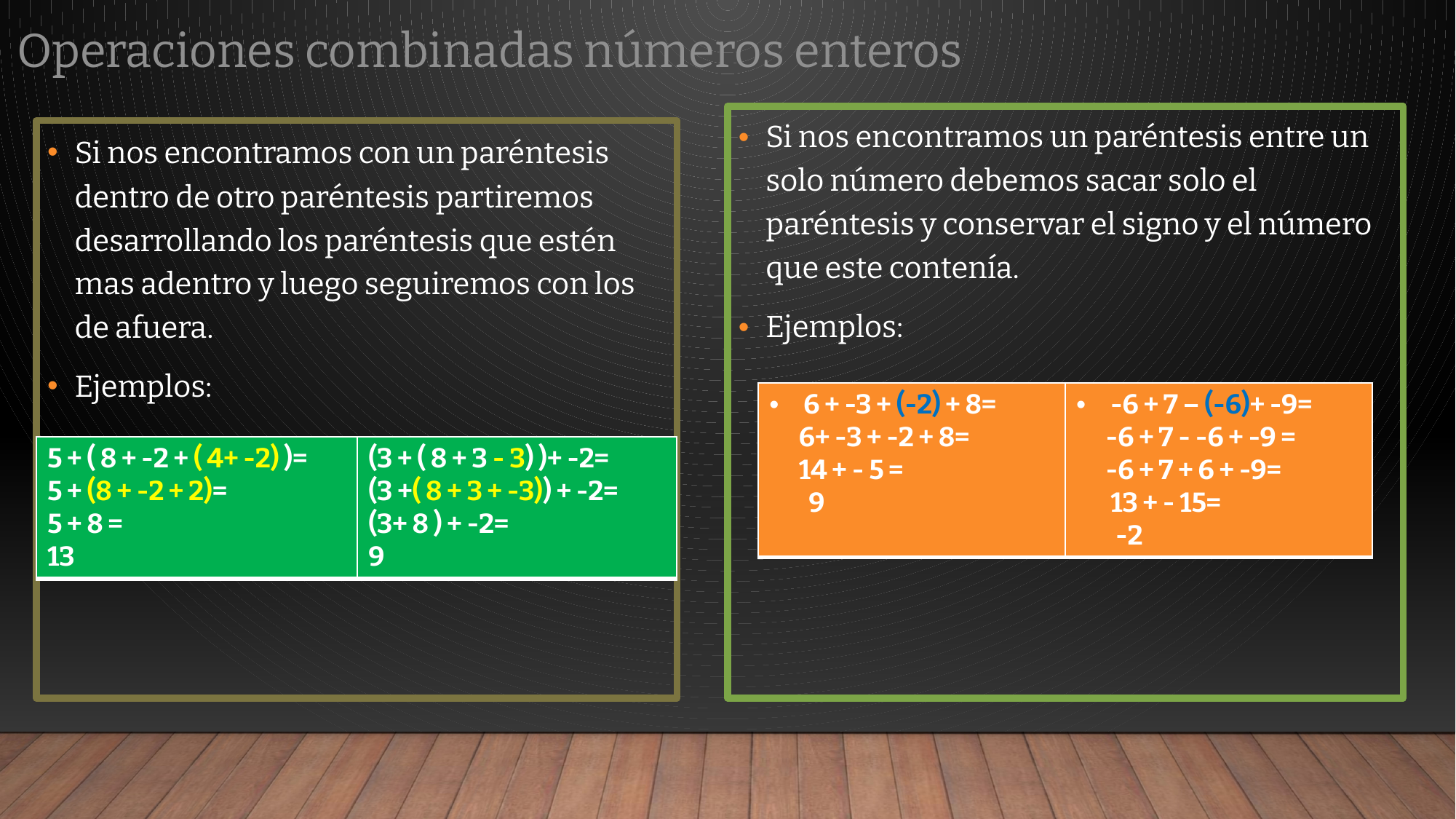

# Operaciones combinadas números enteros
Si nos encontramos un paréntesis entre un solo número debemos sacar solo el paréntesis y conservar el signo y el número que este contenía.
Ejemplos:

Si nos encontramos con un paréntesis dentro de otro paréntesis partiremos desarrollando los paréntesis que estén mas adentro y luego seguiremos con los de afuera.
Ejemplos:
| 6 + -3 + (-2) + 8= 6+ -3 + -2 + 8= 14 + - 5 = 9 | -6 + 7 – (-6)+ -9= -6 + 7 - -6 + -9 = -6 + 7 + 6 + -9= 13 + - 15= -2 |
| --- | --- |
| 5 + ( 8 + -2 + ( 4+ -2) )= 5 + (8 + -2 + 2)= 5 + 8 = 13 | (3 + ( 8 + 3 - 3) )+ -2= (3 +( 8 + 3 + -3)) + -2= (3+ 8 ) + -2= 9 |
| --- | --- |